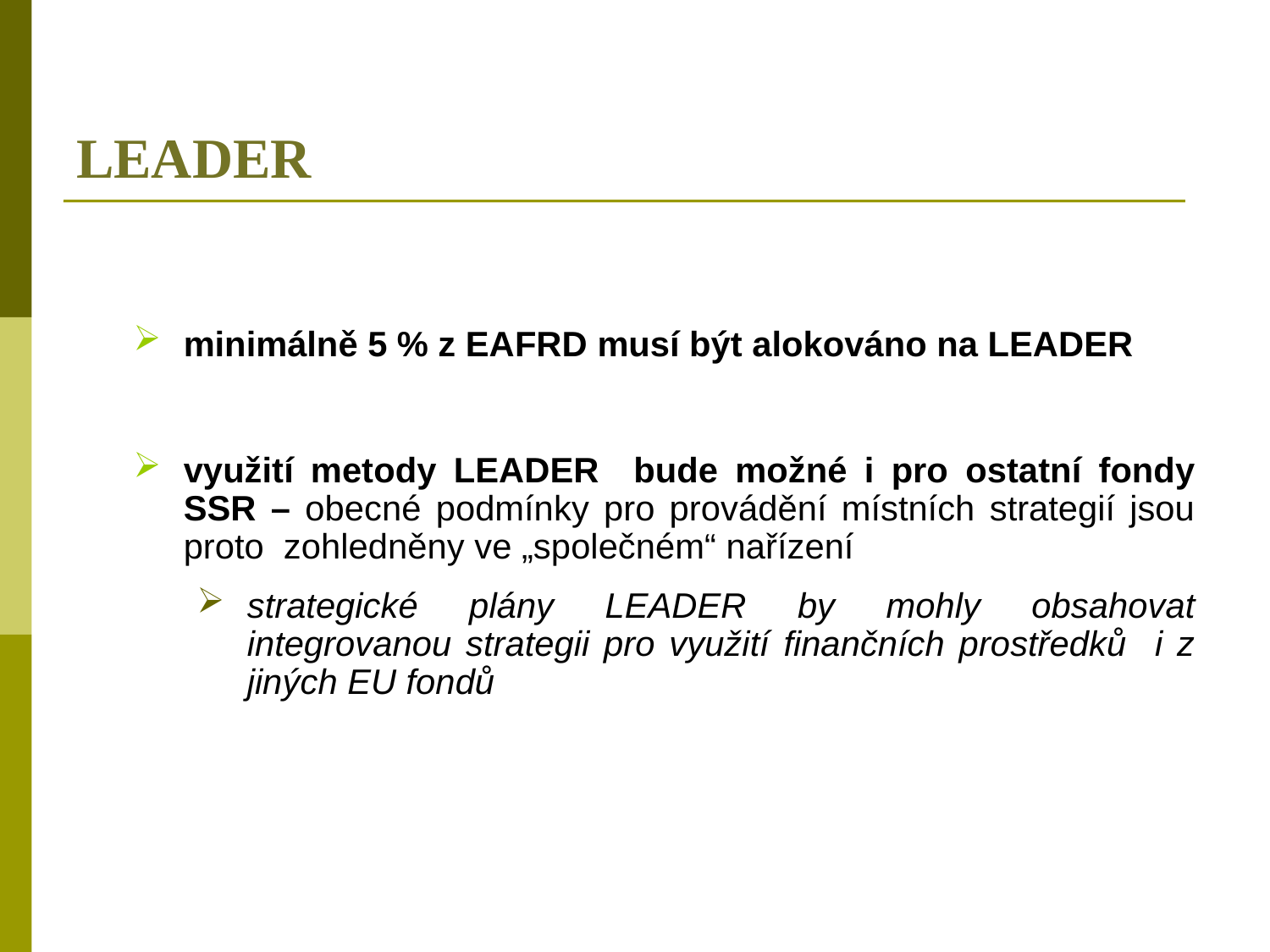

# LEADER

minimálně 5 % z EAFRD musí být alokováno na LEADER

využití metody LEADER  bude možné i pro ostatní fondy SSR – obecné podmínky pro provádění místních strategií jsou proto  zohledněny ve „společném“ nařízení
strategické plány LEADER by mohly obsahovat integrovanou strategii pro využití finančních prostředků  i z jiných EU fondů